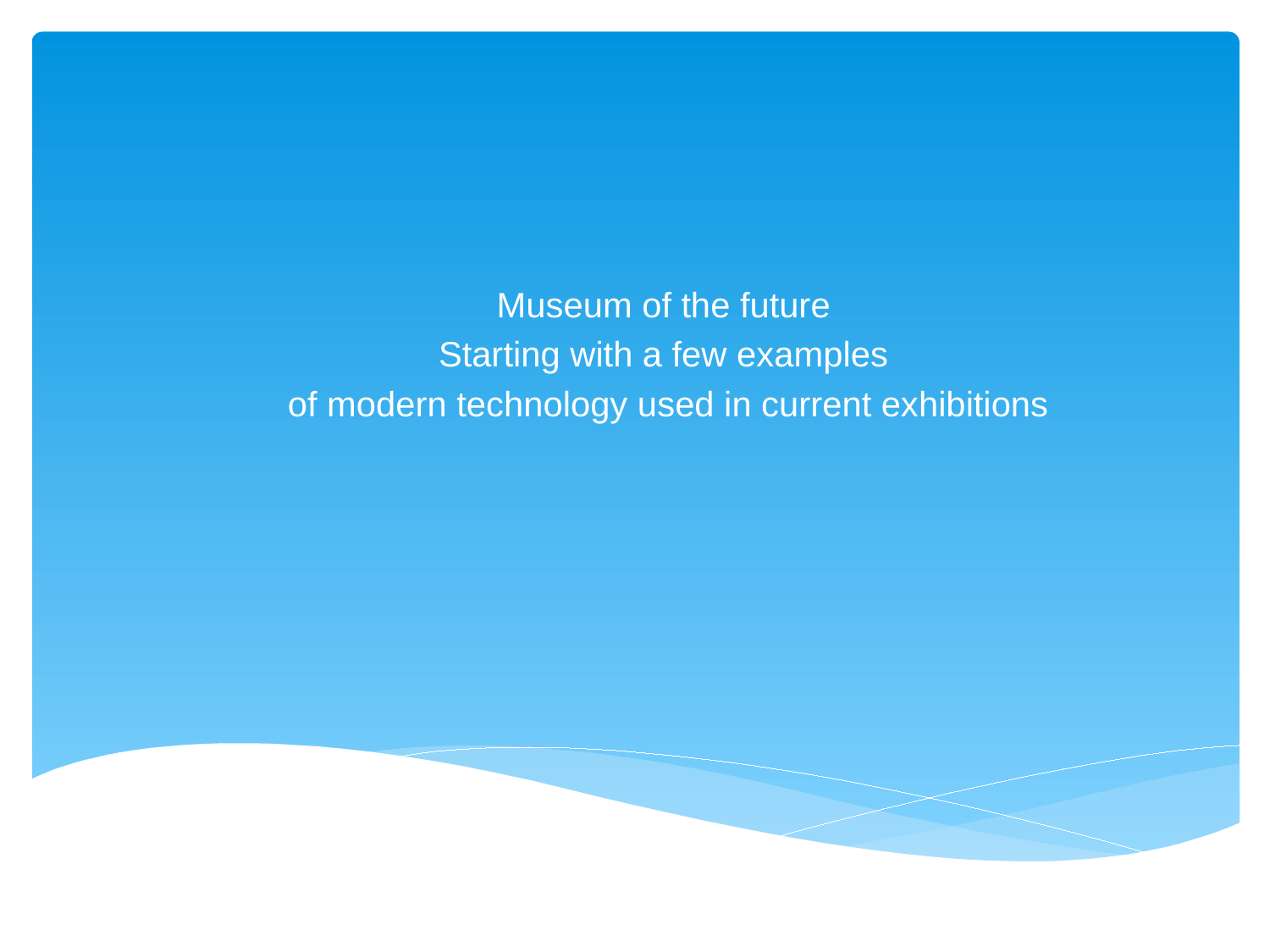

#
Museum of the future
Starting with a few examples
 of modern technology used in current exhibitions